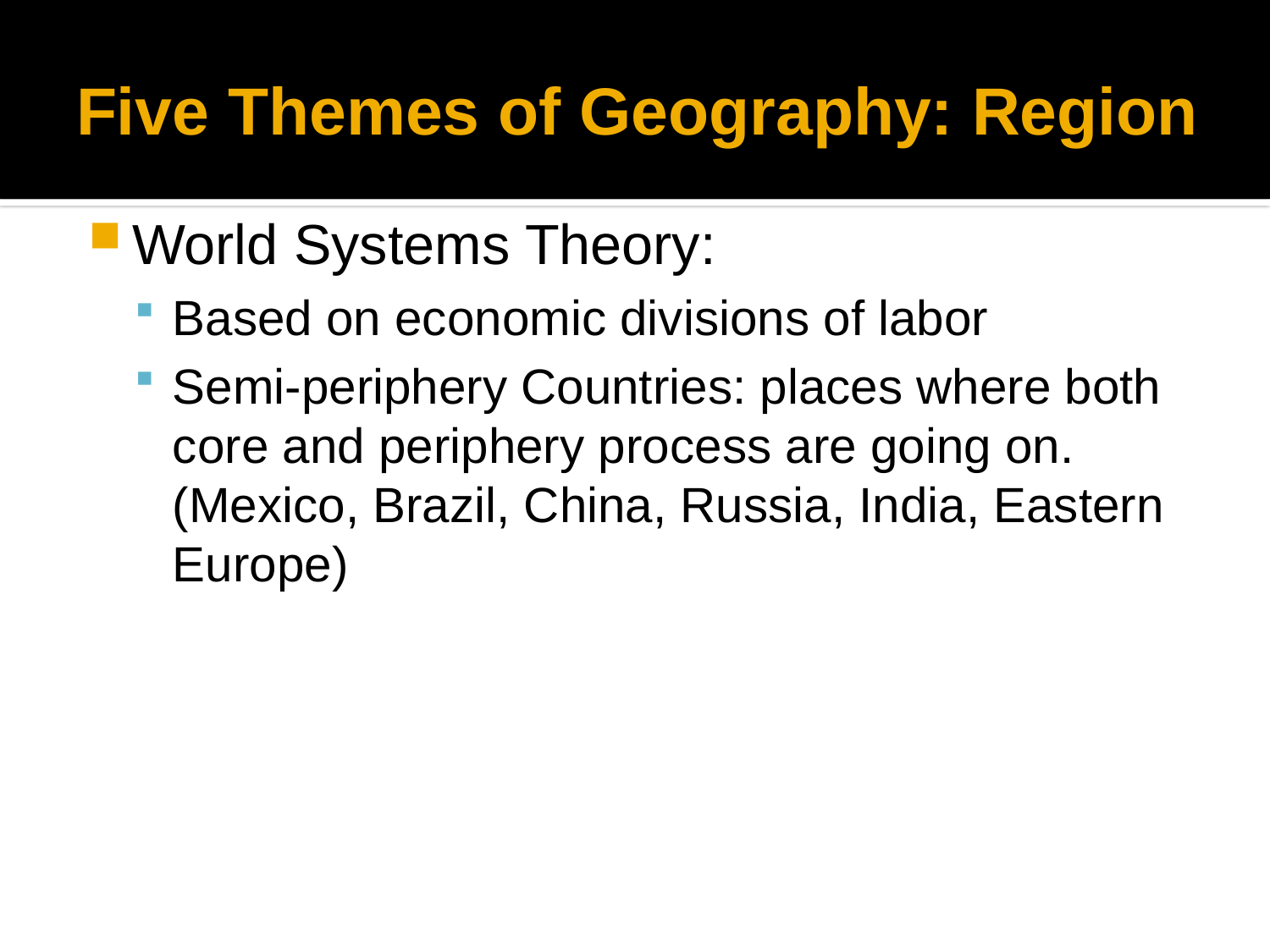

# Five Themes of Geography: Region
World Systems Theory:
Based on economic divisions of labor
Semi-periphery Countries: places where both core and periphery process are going on. (Mexico, Brazil, China, Russia, India, Eastern Europe)